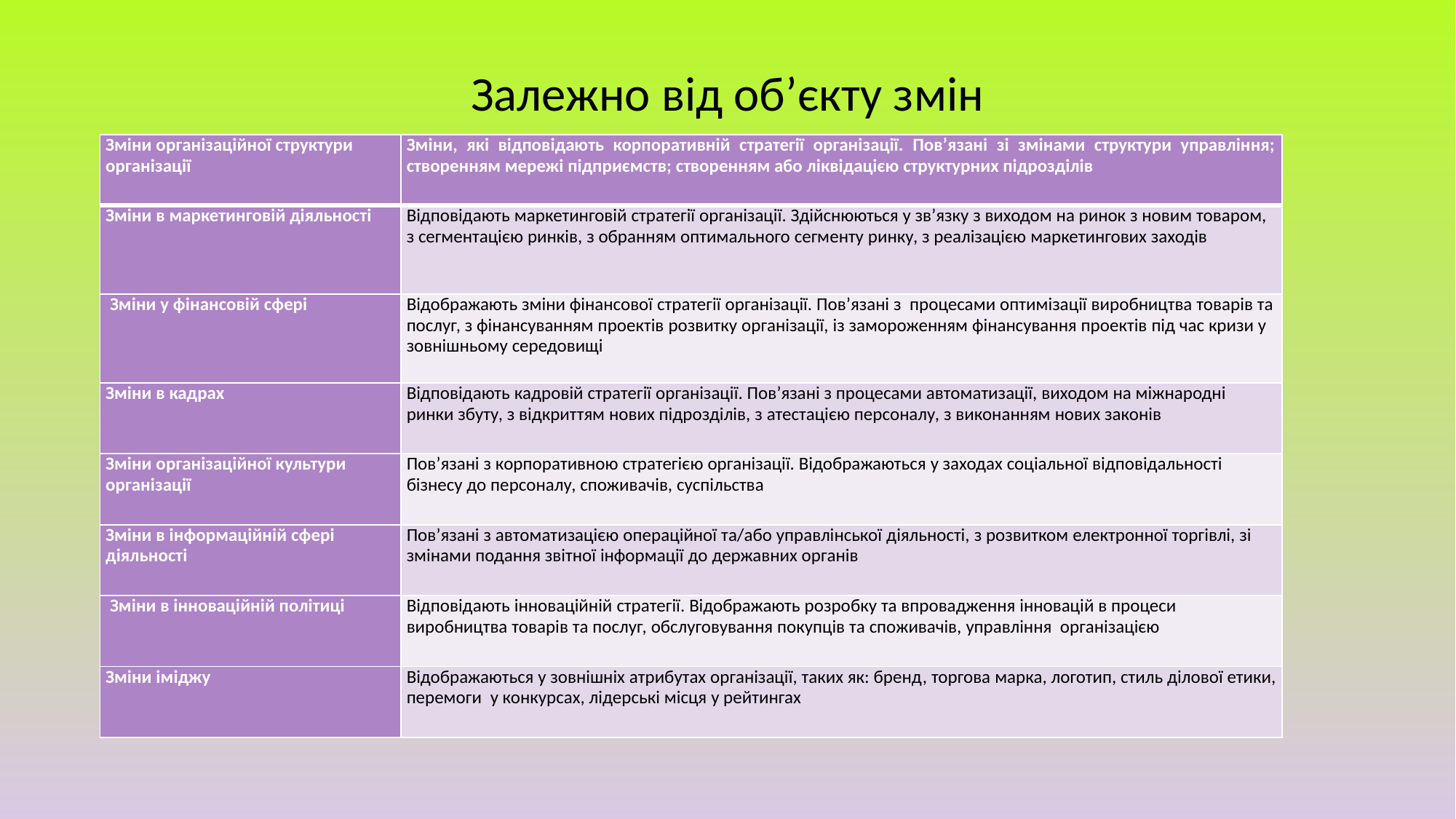

# Залежно від об’єкту змін
| Зміни організаційної структури організації | Зміни, які відповідають корпоративній стратегії організації. Пов’язані зі змінами структури управління; створенням мережі підприємств; створенням або ліквідацією структурних підрозділів |
| --- | --- |
| Зміни в маркетинговій діяльності | Відповідають маркетинговій стратегії організації. Здійснюються у зв’язку з виходом на ринок з новим товаром, з сегментацією ринків, з обранням оптимального сегменту ринку, з реалізацією маркетингових заходів |
| Зміни у фінансовій сфері | Відображають зміни фінансової стратегії організації. Пов’язані з процесами оптимізації виробництва товарів та послуг, з фінансуванням проектів розвитку організації, із замороженням фінансування проектів під час кризи у зовнішньому середовищі |
| Зміни в кадрах | Відповідають кадровій стратегії організації. Пов’язані з процесами автоматизації, виходом на міжнародні ринки збуту, з відкриттям нових підрозділів, з атестацією персоналу, з виконанням нових законів |
| Зміни організаційної культури організації | Пов’язані з корпоративною стратегією організації. Відображаються у заходах соціальної відповідальності бізнесу до персоналу, споживачів, суспільства |
| Зміни в інформаційній сфері діяльності | Пов’язані з автоматизацією операційної та/або управлінської діяльності, з розвитком електронної торгівлі, зі змінами подання звітної інформації до державних органів |
| Зміни в інноваційній політиці | Відповідають інноваційній стратегії. Відображають розробку та впровадження інновацій в процеси виробництва товарів та послуг, обслуговування покупців та споживачів, управління організацією |
| Зміни іміджу | Відображаються у зовнішніх атрибутах організації, таких як: бренд, торгова марка, логотип, стиль ділової етики, перемоги у конкурсах, лідерські місця у рейтингах |